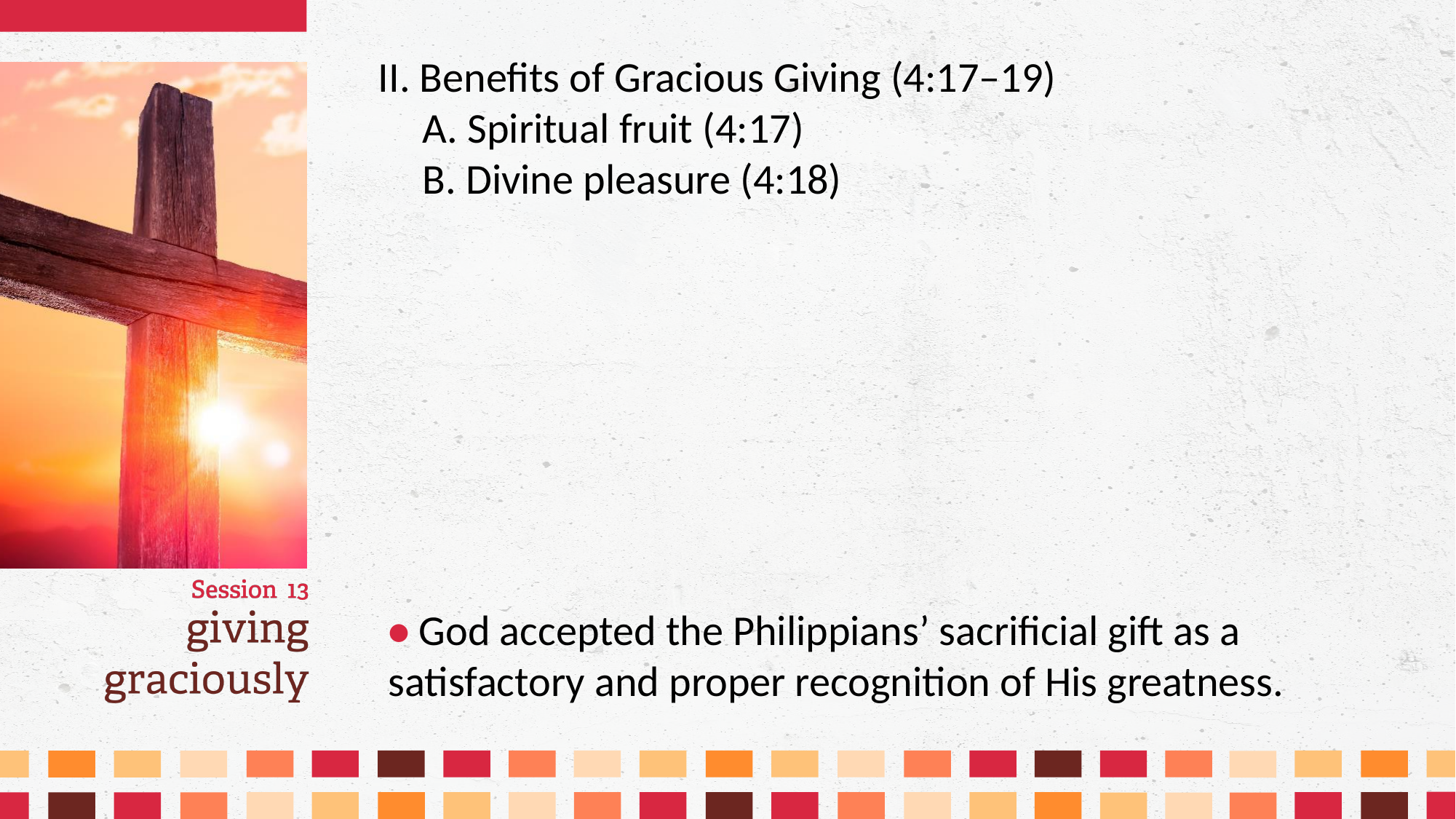

II. Benefits of Gracious Giving (4:17–19)
	A. Spiritual fruit (4:17)
	B. Divine pleasure (4:18)
• God accepted the Philippians’ sacrificial gift as a satisfactory and proper recognition of His greatness.